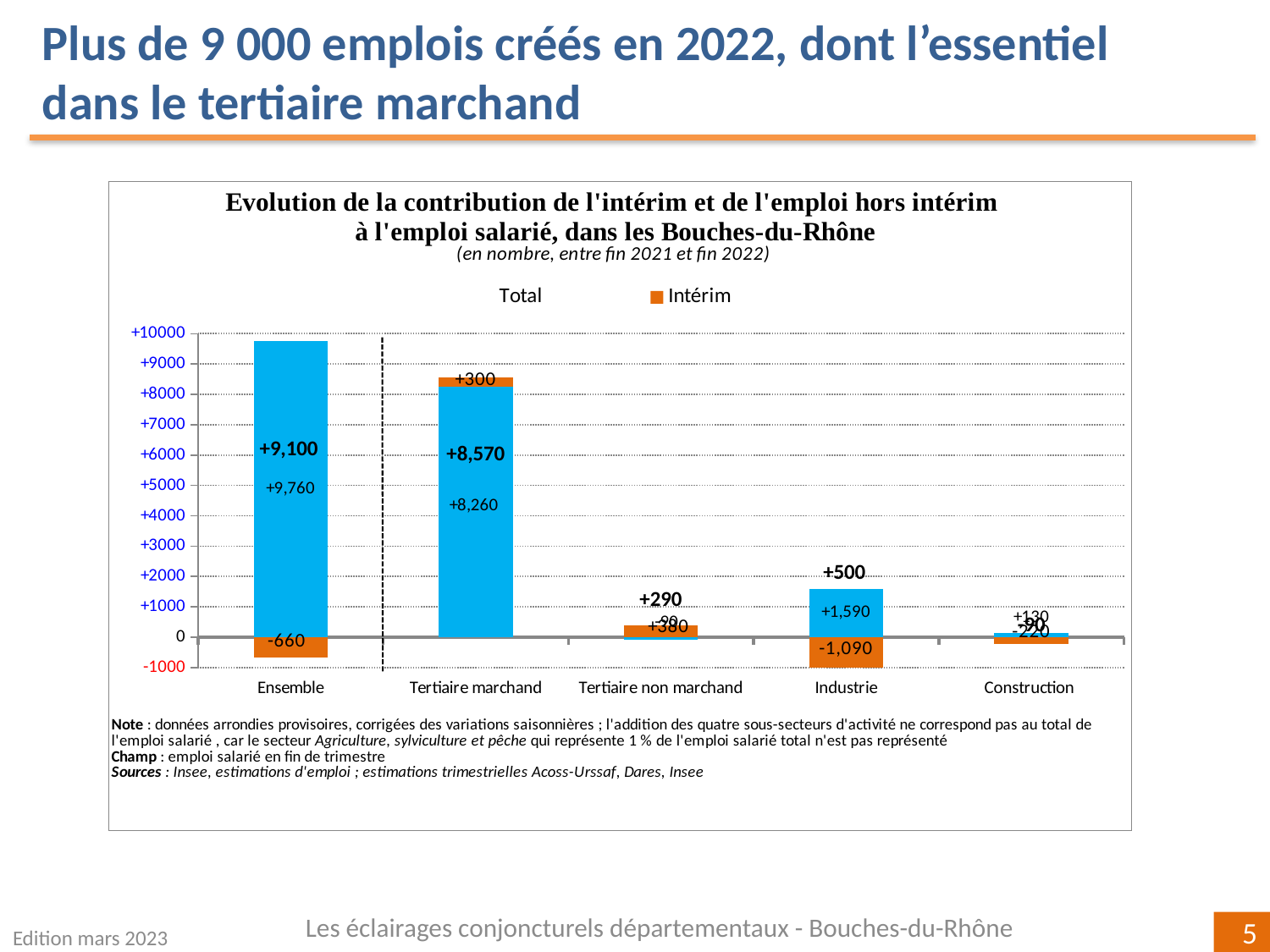

Plus de 9 000 emplois créés en 2022, dont l’essentiel dans le tertiaire marchand

### Chart

| Category |  |  |  |
|---|---|---|---|
| Ensemble | 9760.0 | -660.0 | 9100.0 |
| Tertiaire marchand | 8260.0 | 300.0 | 8570.0 |
| Tertiaire non marchand | -90.0 | 380.0 | 290.0 |
| Industrie | 1590.0 | -1090.0 | 500.0 |
| Construction
 | 130.0 | -220.0 | -90.0 |
Les éclairages conjoncturels départementaux - Bouches-du-Rhône
Edition mars 2023
5